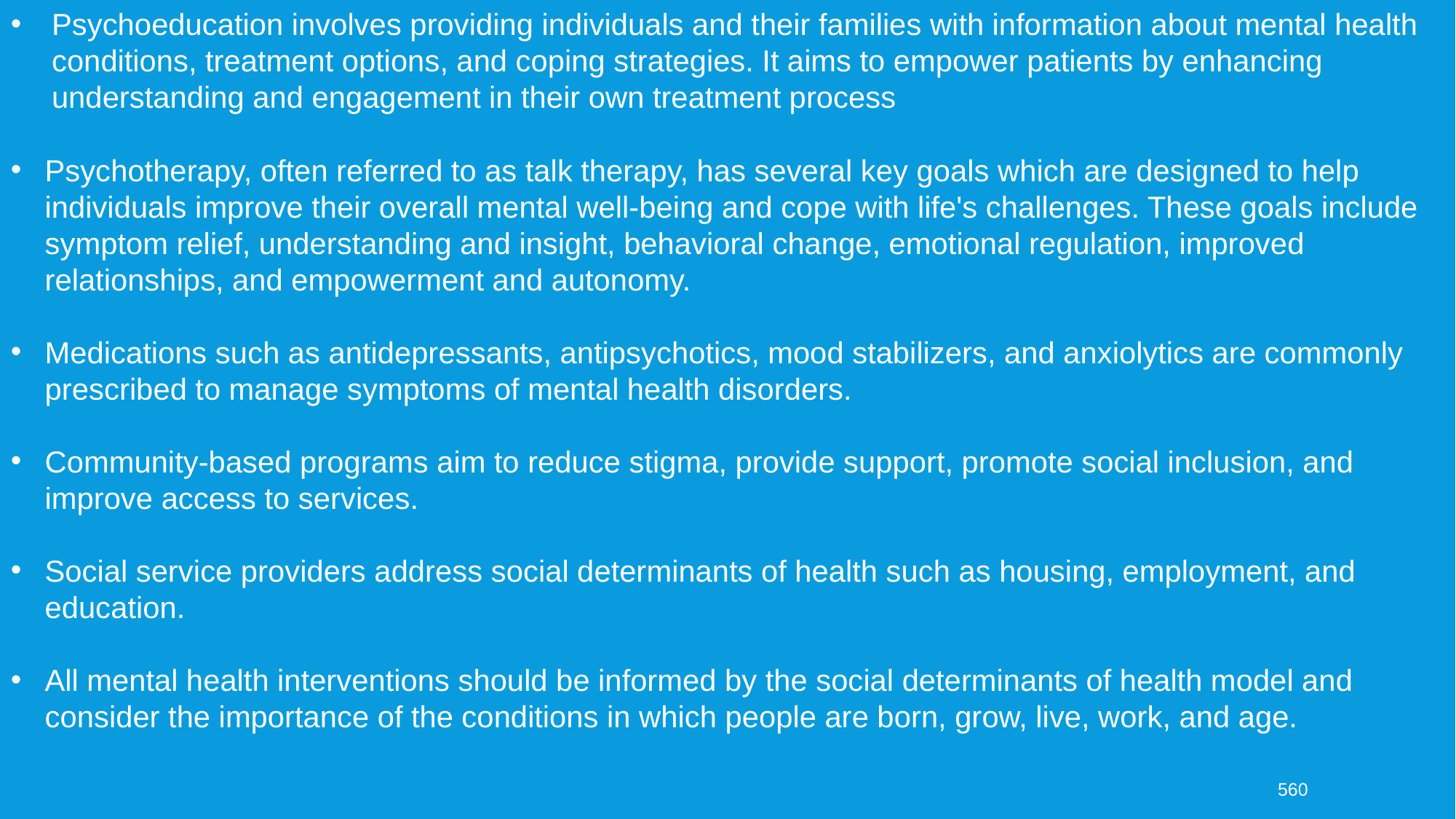

Psychoeducation involves providing individuals and their families with information about mental health conditions, treatment options, and coping strategies. It aims to empower patients by enhancing understanding and engagement in their own treatment process

Psychotherapy, often referred to as talk therapy, has several key goals which are designed to help individuals improve their overall mental well-being and cope with life's challenges. These goals include symptom relief, understanding and insight, behavioral change, emotional regulation, improved relationships, and empowerment and autonomy.

Medications such as antidepressants, antipsychotics, mood stabilizers, and anxiolytics are commonly prescribed to manage symptoms of mental health disorders.

Community-based programs aim to reduce stigma, provide support, promote social inclusion, and improve access to services.

Social service providers address social determinants of health such as housing, employment, and education.

All mental health interventions should be informed by the social determinants of health model and consider the importance of the conditions in which people are born, grow, live, work, and age.

560